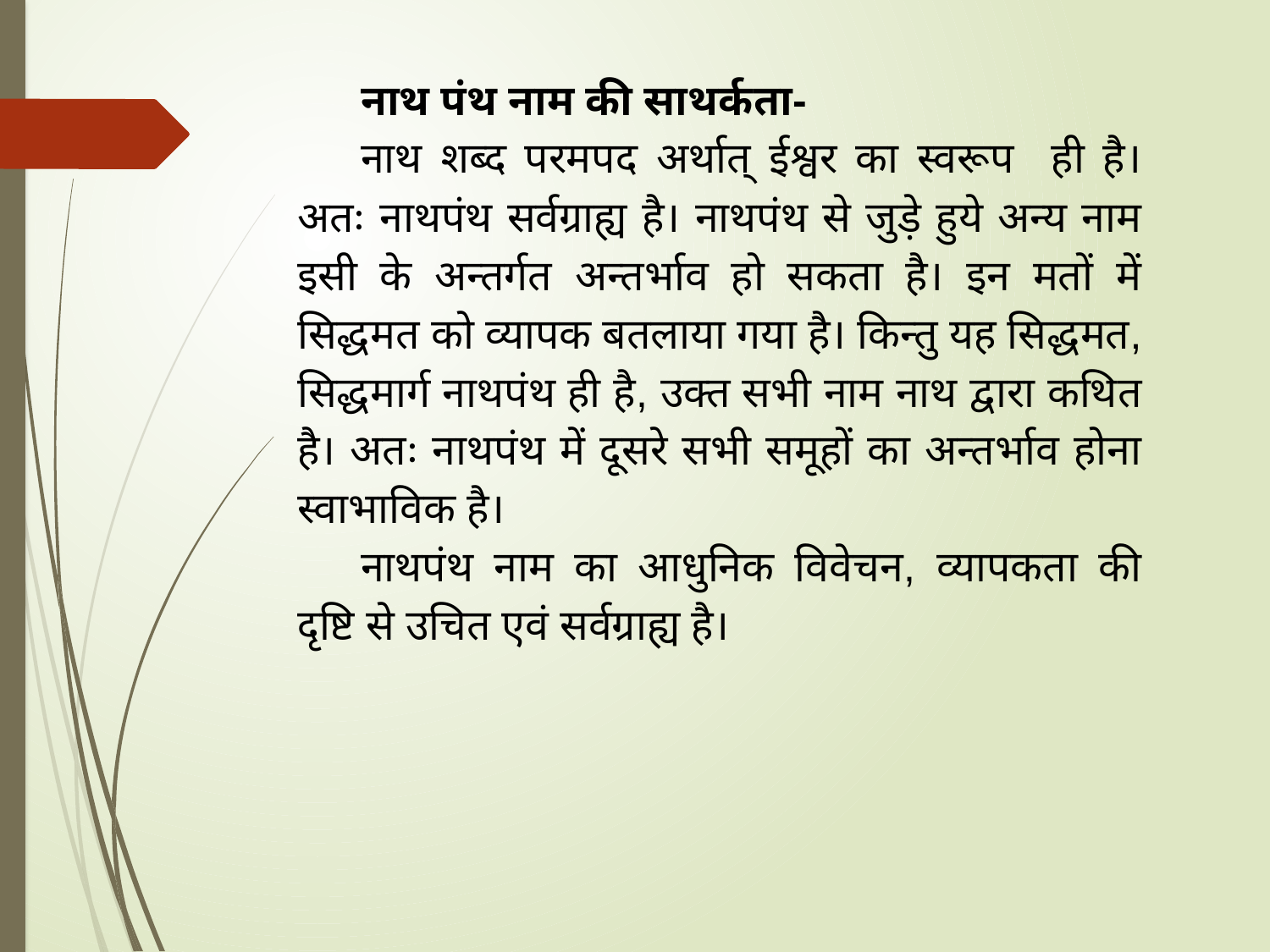

नाथ पंथ नाम की साथर्कता-
नाथ शब्द परमपद अर्थात् ईश्वर का स्वरूप  ही है। अतः नाथपंथ सर्वग्राह्य है। नाथपंथ से जुड़े हुये अन्य नाम इसी के अन्तर्गत अन्तर्भाव हो सकता है। इन मतों में सिद्धमत को व्यापक बतलाया गया है। किन्तु यह सिद्धमत, सिद्धमार्ग नाथपंथ ही है, उक्त सभी नाम नाथ द्वारा कथित है। अतः नाथपंथ में दूसरे सभी समूहों का अन्तर्भाव होना स्वाभाविक है।
नाथपंथ नाम का आधुनिक विवेचन, व्यापकता की दृष्टि से उचित एवं सर्वग्राह्य है।